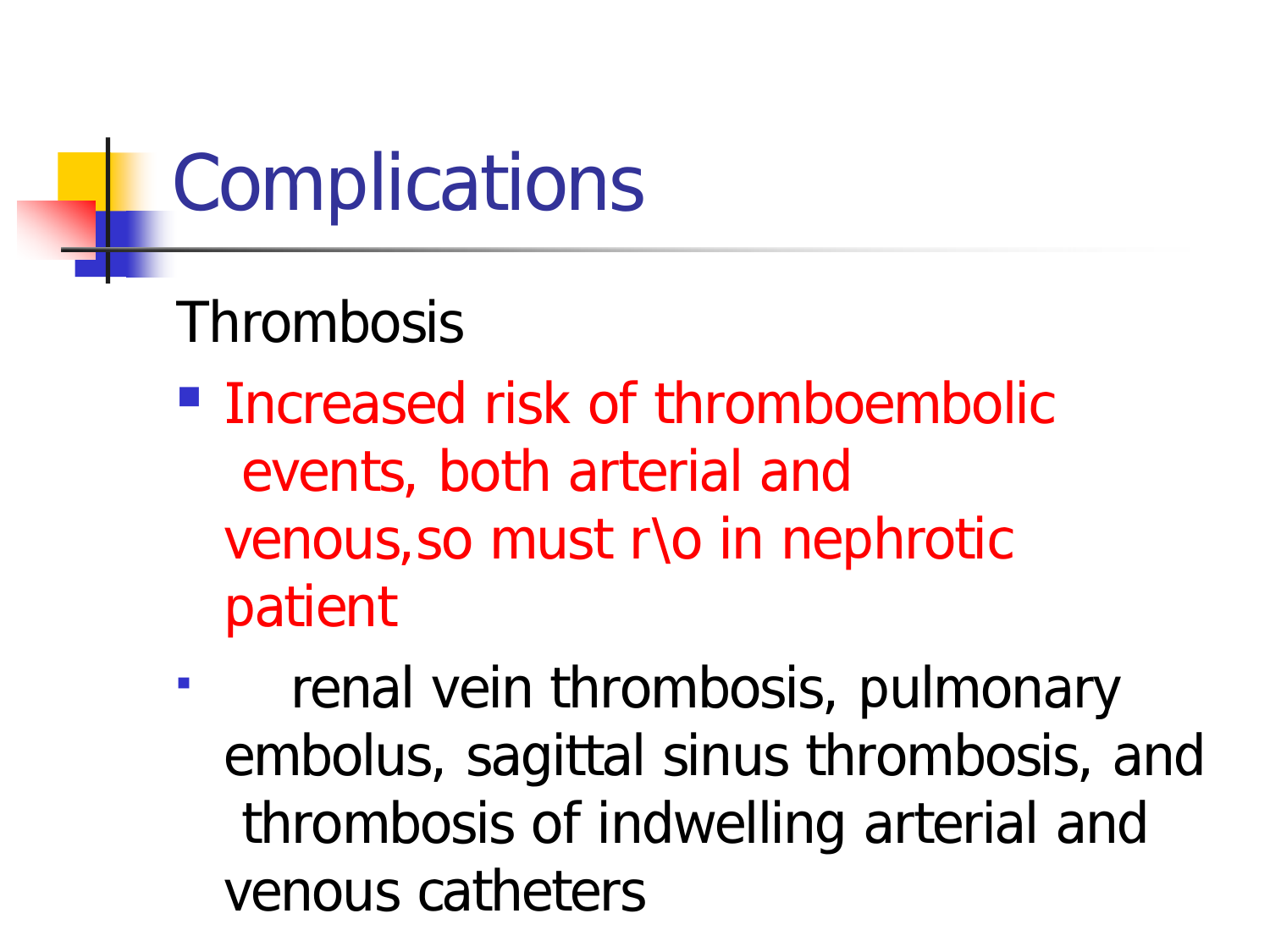

# Complications
Thrombosis
Increased risk of thromboembolic  events, both arterial and venous,so must r\o in nephrotic patient
	renal vein thrombosis, pulmonary  embolus, sagittal sinus thrombosis, and  thrombosis of indwelling arterial and  venous catheters